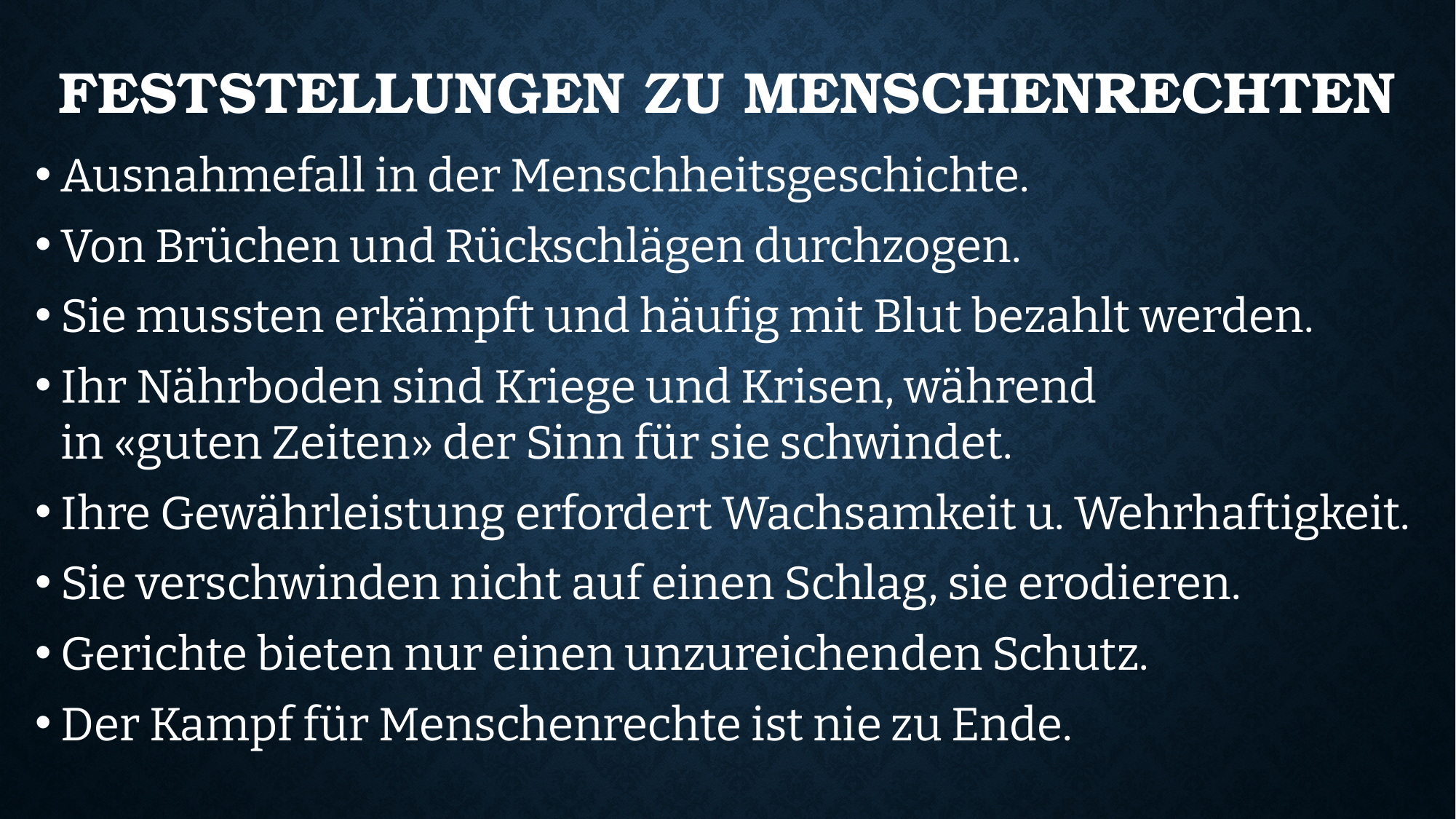

# Feststellungen zu Menschenrechten
Ausnahmefall in der Menschheitsgeschichte.
Von Brüchen und Rückschlägen durchzogen.
Sie mussten erkämpft und häufig mit Blut bezahlt werden.
Ihr Nährboden sind Kriege und Krisen, während
in «guten Zeiten» der Sinn für sie schwindet.
Ihre Gewährleistung erfordert Wachsamkeit u. Wehrhaftigkeit.
Sie verschwinden nicht auf einen Schlag, sie erodieren.
Gerichte bieten nur einen unzureichenden Schutz.
Der Kampf für Menschenrechte ist nie zu Ende.